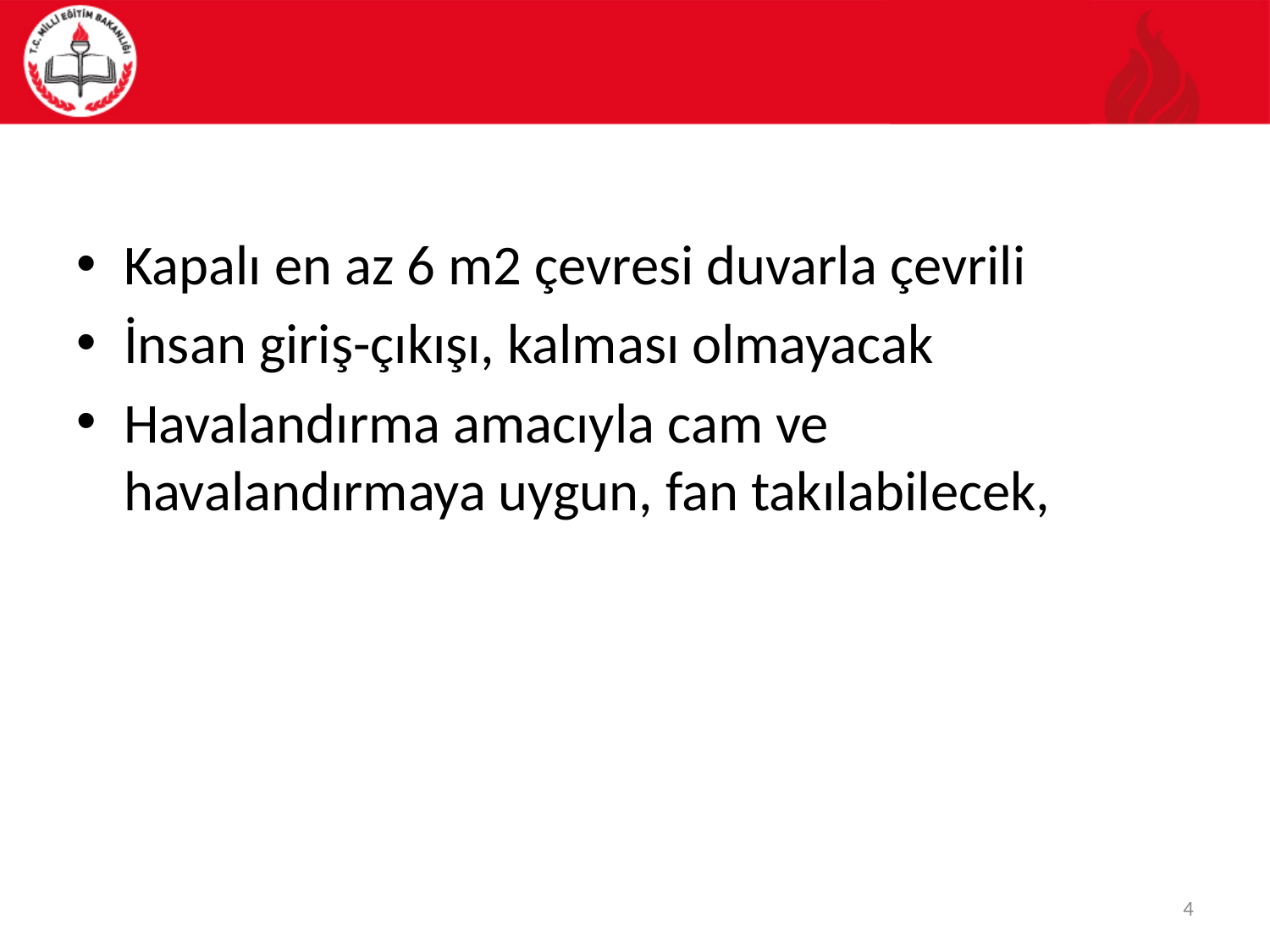

#
Kapalı en az 6 m2 çevresi duvarla çevrili
İnsan giriş-çıkışı, kalması olmayacak
Havalandırma amacıyla cam ve havalandırmaya uygun, fan takılabilecek,

4